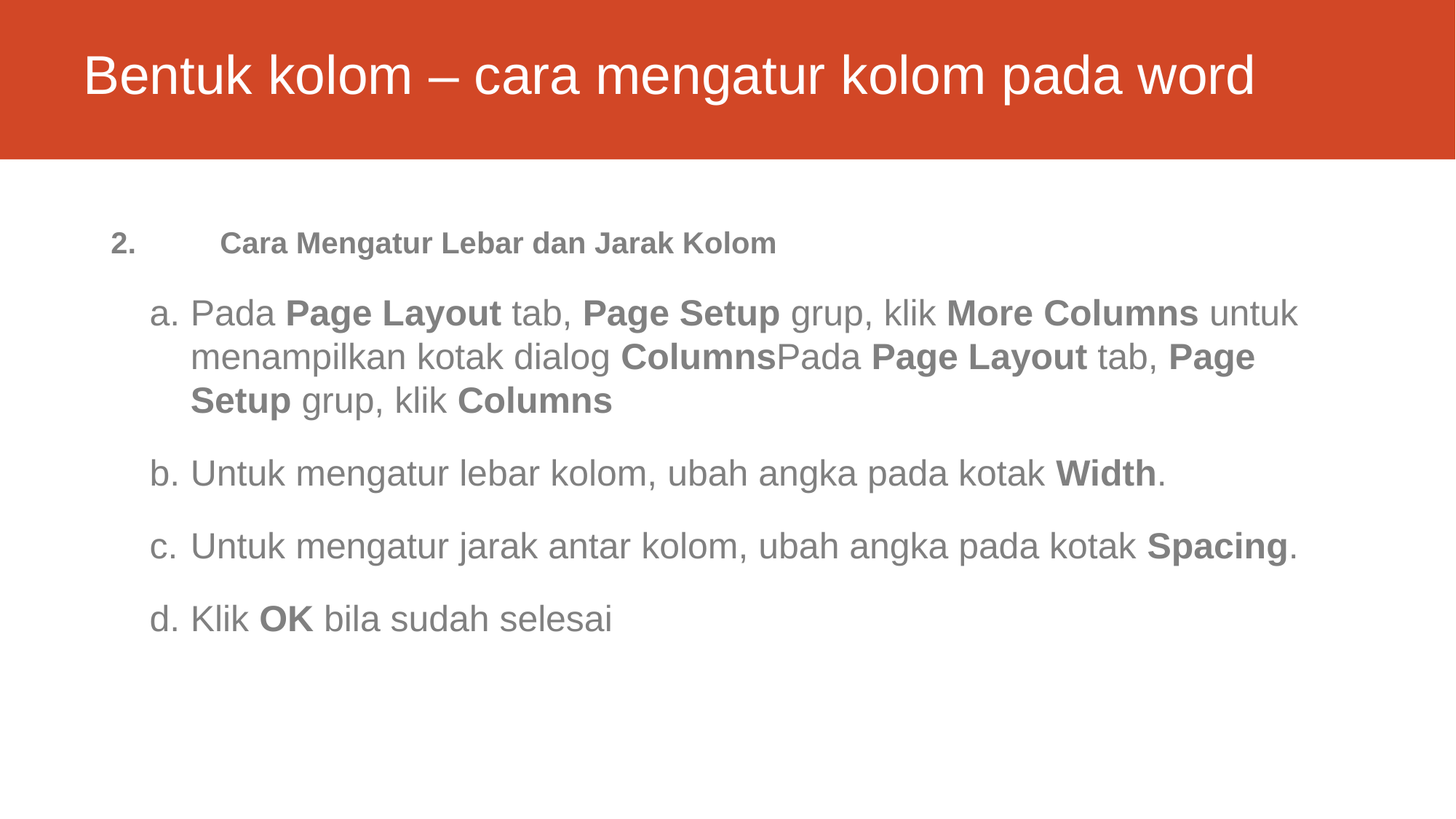

# Bentuk kolom – cara mengatur kolom pada word
2. 	Cara Mengatur Lebar dan Jarak Kolom
Pada Page Layout tab, Page Setup grup, klik More Columns untuk menampilkan kotak dialog ColumnsPada Page Layout tab, Page Setup grup, klik Columns
Untuk mengatur lebar kolom, ubah angka pada kotak Width.
Untuk mengatur jarak antar kolom, ubah angka pada kotak Spacing.
Klik OK bila sudah selesai